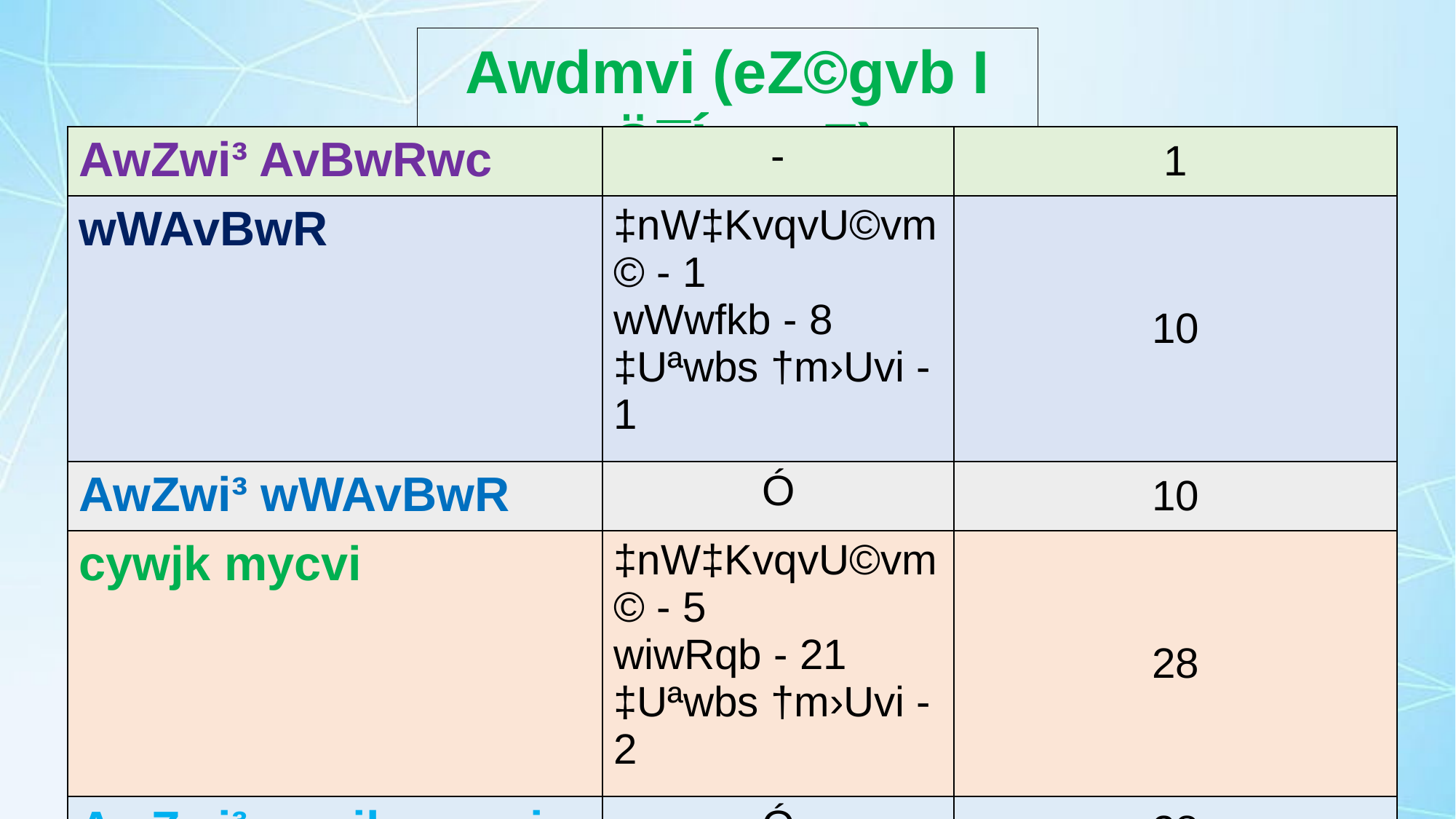

Awdmvi (eZ©gvb I cÖ¯ÍvweZ)
| AwZwi³ AvBwRwc | - | 1 |
| --- | --- | --- |
| wWAvBwR | ‡nW‡KvqvU©vm© - 1 wWwfkb - 8 ‡Uªwbs †m›Uvi - 1 | 10 |
| AwZwi³ wWAvBwR | Ó | 10 |
| cywjk mycvi | ‡nW‡KvqvU©vm© - 5 wiwRqb - 21 ‡Uªwbs †m›Uvi - 2 | 28 |
| AwZwi³ cywjk mycvi | Ó | 28 |
| GGmwc | 69 †Rvb | 69 |
| ‡gvU |  | 146 |